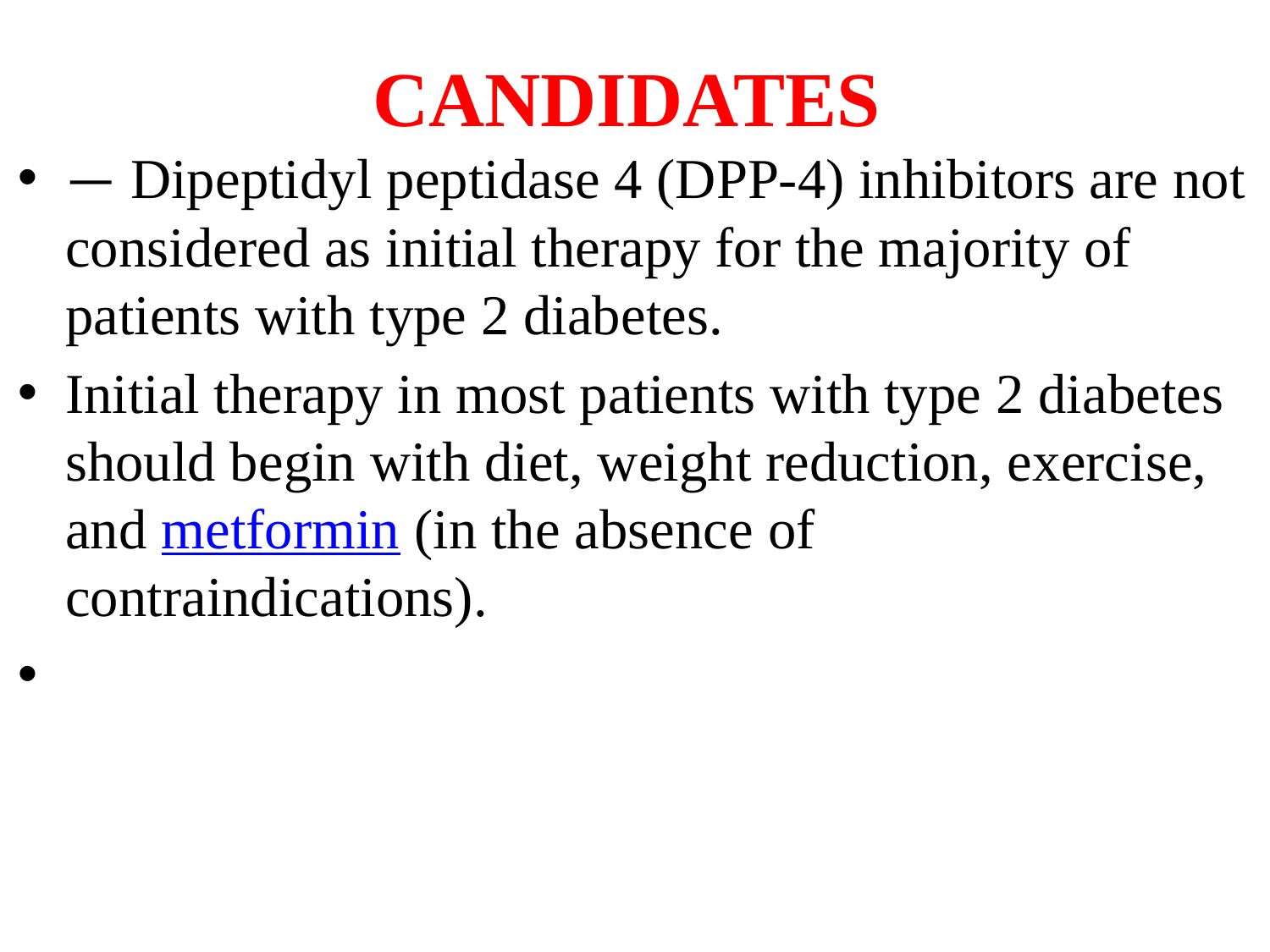

# CANDIDATES
— Dipeptidyl peptidase 4 (DPP-4) inhibitors are not considered as initial therapy for the majority of patients with type 2 diabetes.
Initial therapy in most patients with type 2 diabetes should begin with diet, weight reduction, exercise, and metformin (in the absence of contraindications).